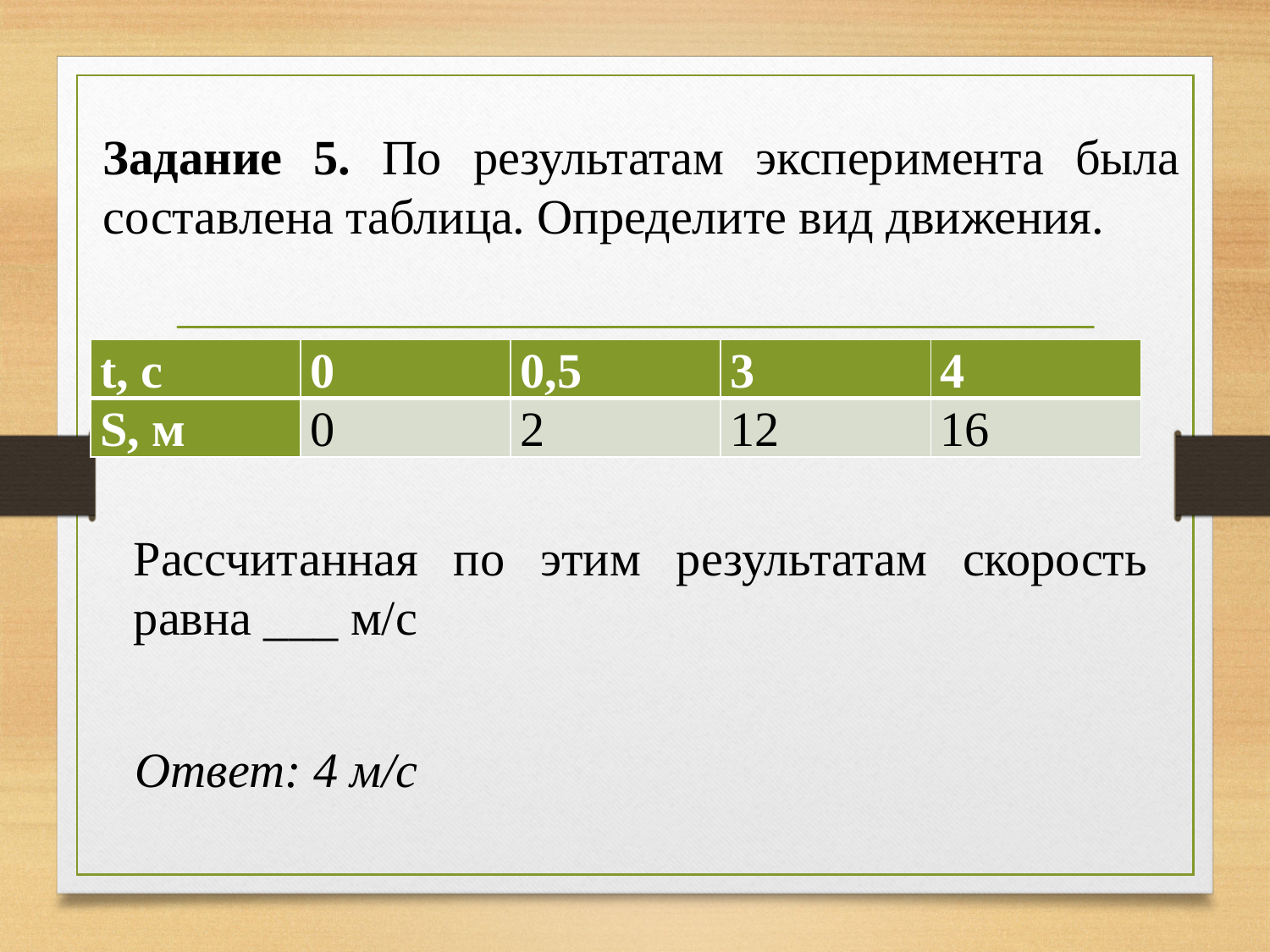

Задание 5. По результатам эксперимента была составлена таблица. Определите вид движения.
| t, с | 0 | 0,5 | 3 | 4 |
| --- | --- | --- | --- | --- |
| S, м | 0 | 2 | 12 | 16 |
Рассчитанная по этим результатам скорость равна ___ м/с
Ответ: 4 м/с